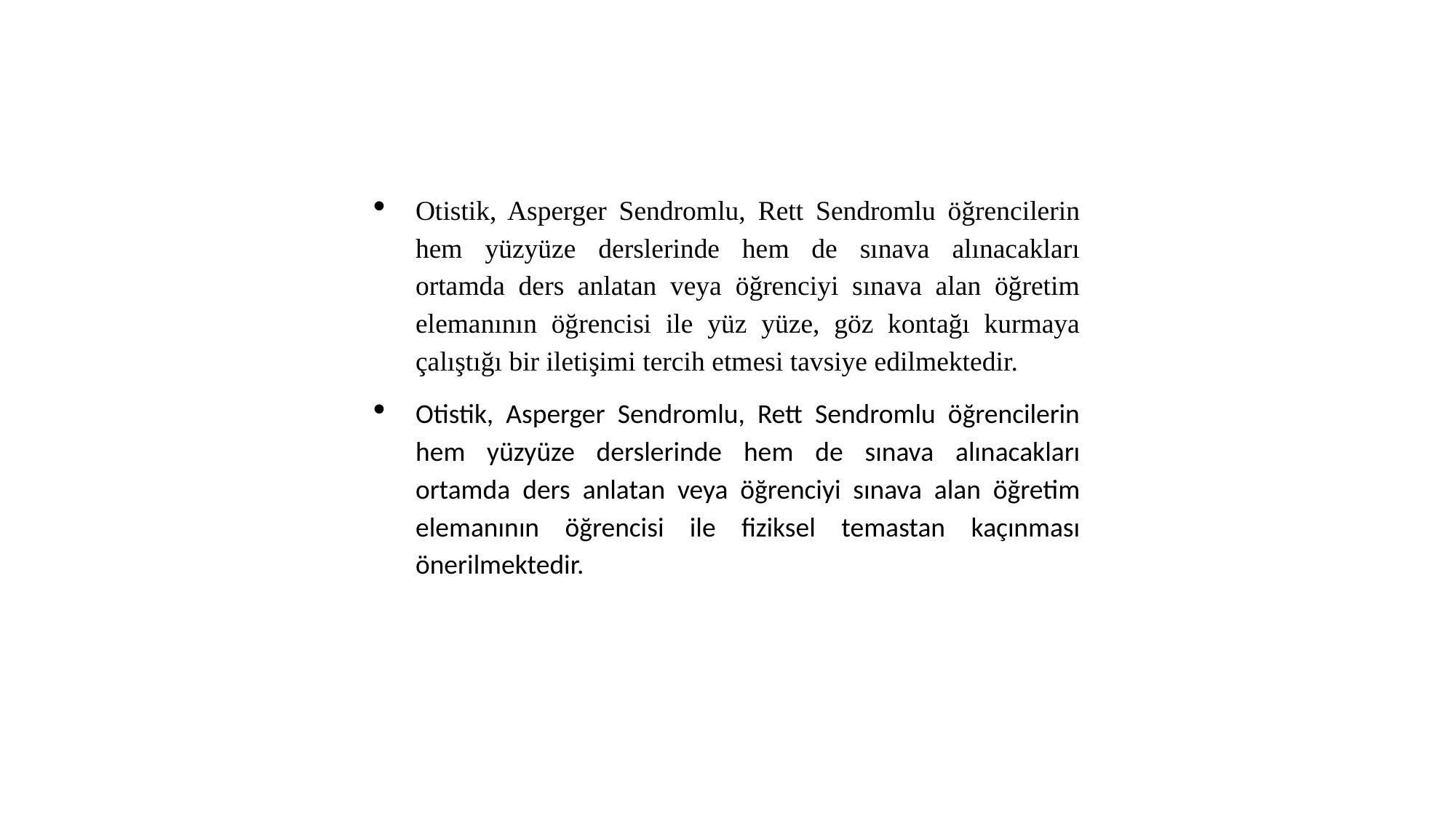

Otistik, Asperger Sendromlu, Rett Sendromlu öğrencilerin hem yüzyüze derslerinde hem de sınava alınacakları ortamda ders anlatan veya öğrenciyi sınava alan öğretim elemanının öğrencisi ile yüz yüze, göz kontağı kurmaya çalıştığı bir iletişimi tercih etmesi tavsiye edilmektedir.
Otistik, Asperger Sendromlu, Rett Sendromlu öğrencilerin hem yüzyüze derslerinde hem de sınava alınacakları ortamda ders anlatan veya öğrenciyi sınava alan öğretim elemanının öğrencisi ile fiziksel temastan kaçınması önerilmektedir.